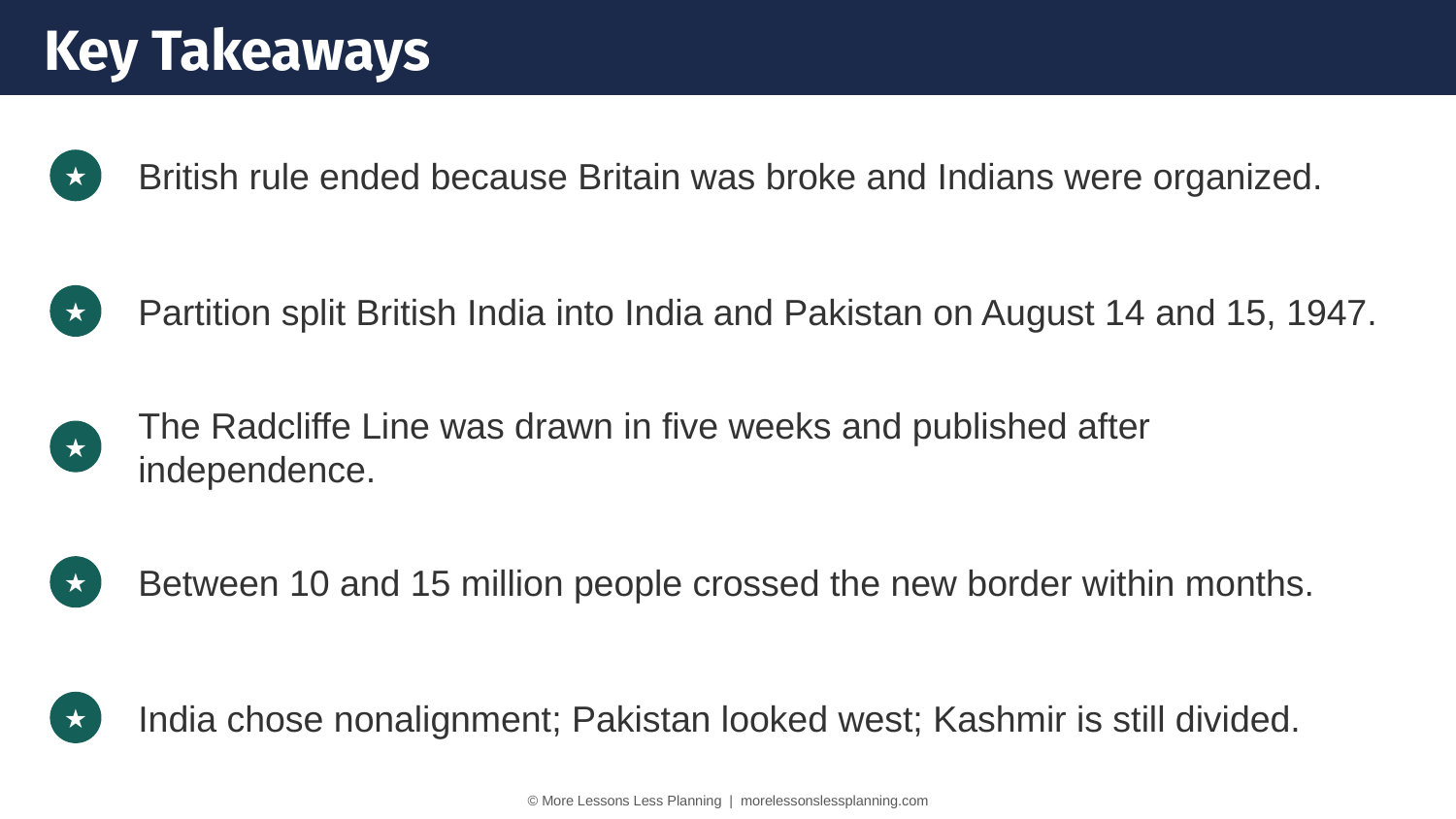

Key Takeaways
British rule ended because Britain was broke and Indians were organized.

★
Partition split British India into India and Pakistan on August 14 and 15, 1947.

★
The Radcliffe Line was drawn in five weeks and published after independence.

★
Between 10 and 15 million people crossed the new border within months.

★
India chose nonalignment; Pakistan looked west; Kashmir is still divided.

★
© More Lessons Less Planning  |  morelessonslessplanning.com